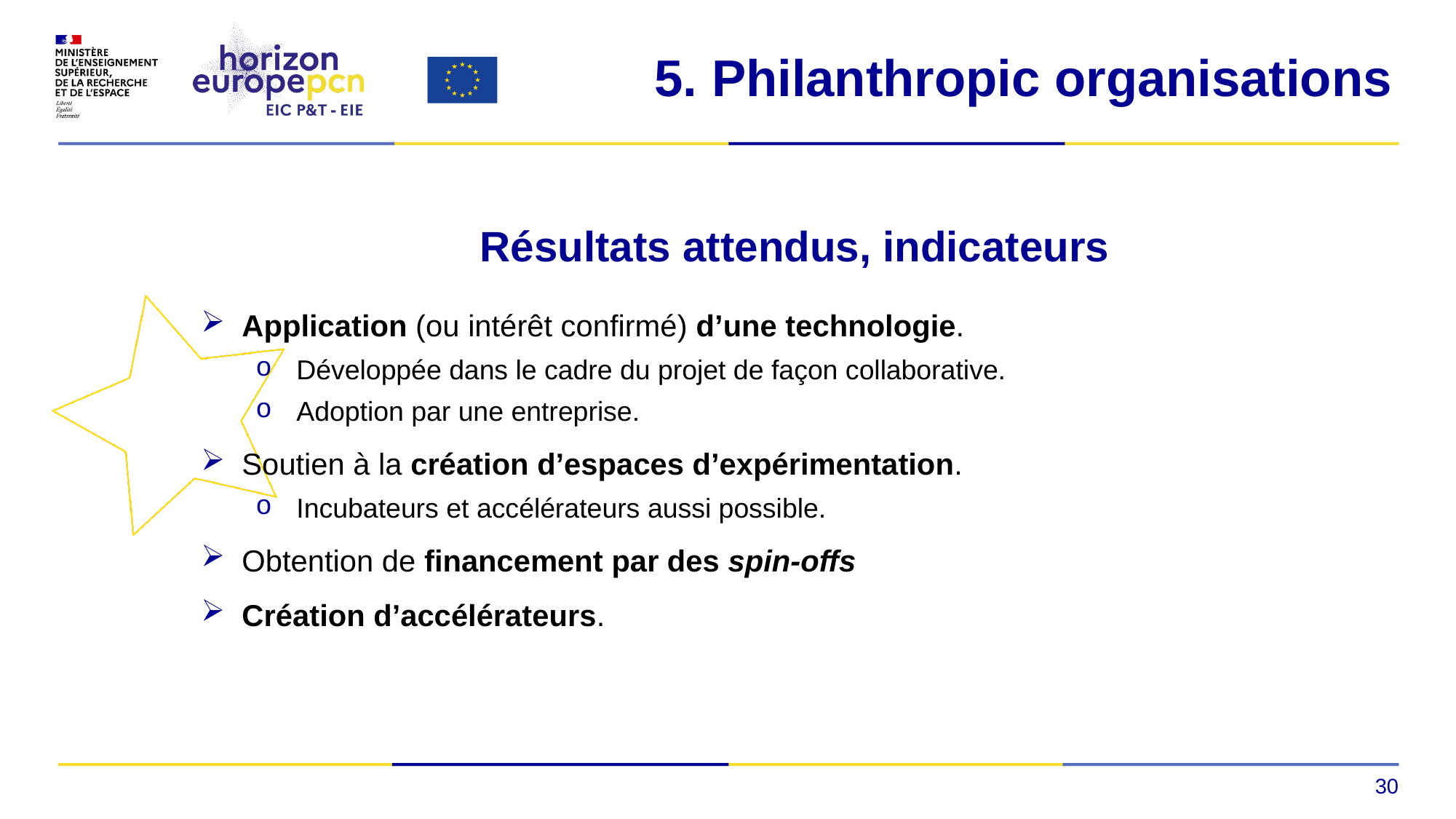

5. Philanthropic organisations
Résultats attendus, indicateurs
Application (ou intérêt confirmé) d’une technologie.
Développée dans le cadre du projet de façon collaborative.
Adoption par une entreprise.
Soutien à la création d’espaces d’expérimentation.
Incubateurs et accélérateurs aussi possible.
Obtention de financement par des spin-offs
Création d’accélérateurs.